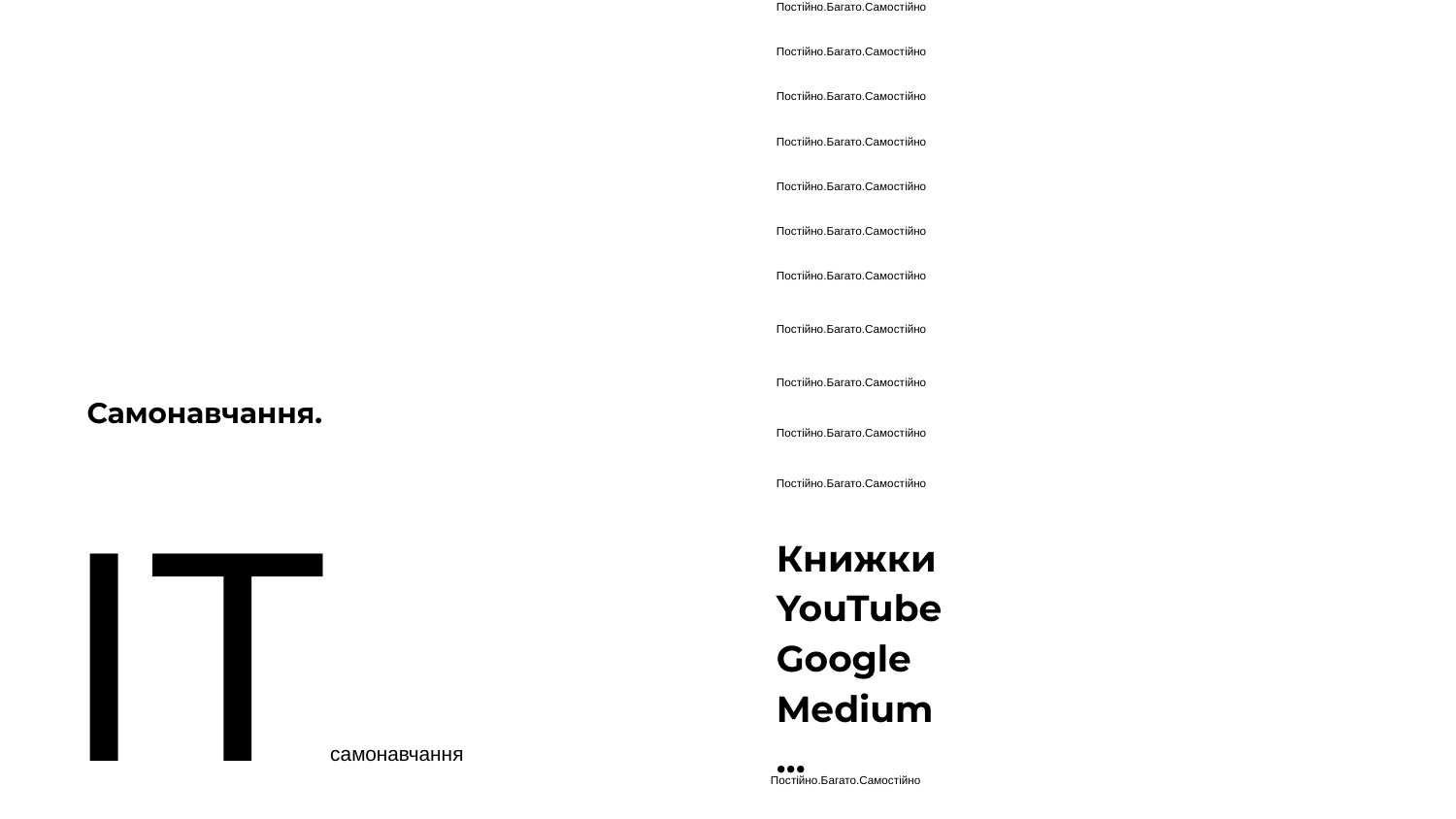

Постійно.Багато.Самостійно

Постійно.Багато.Самостійно

Постійно.Багато.Самостійно

Постійно.Багато.Самостійно

Постійно.Багато.Самостійно

Постійно.Багато.Самостійно

Постійно.Багато.Самостійно

Постійно.Багато.Самостійно
Постійно.Багато.Самостійно

# Самонавчання.

Постійно.Багато.Самостійно

ІТсамонавчання
Постійно.Багато.Самостійно

Книжки
YouTube
Google
Medium
…

Постійно.Багато.Самостійно